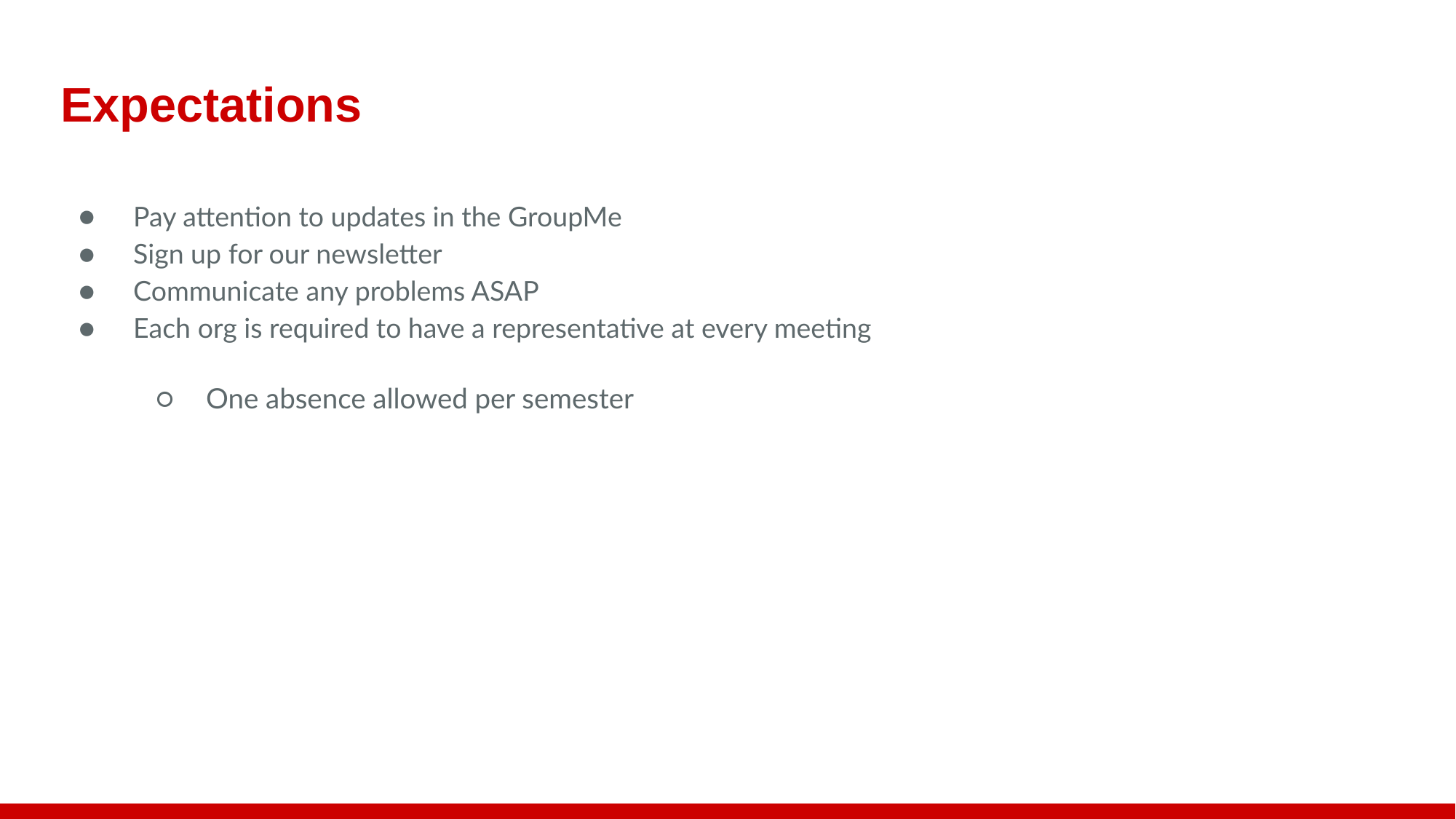

# Expectations
Pay attention to updates in the GroupMe
Sign up for our newsletter
Communicate any problems ASAP
Each org is required to have a representative at every meeting
One absence allowed per semester